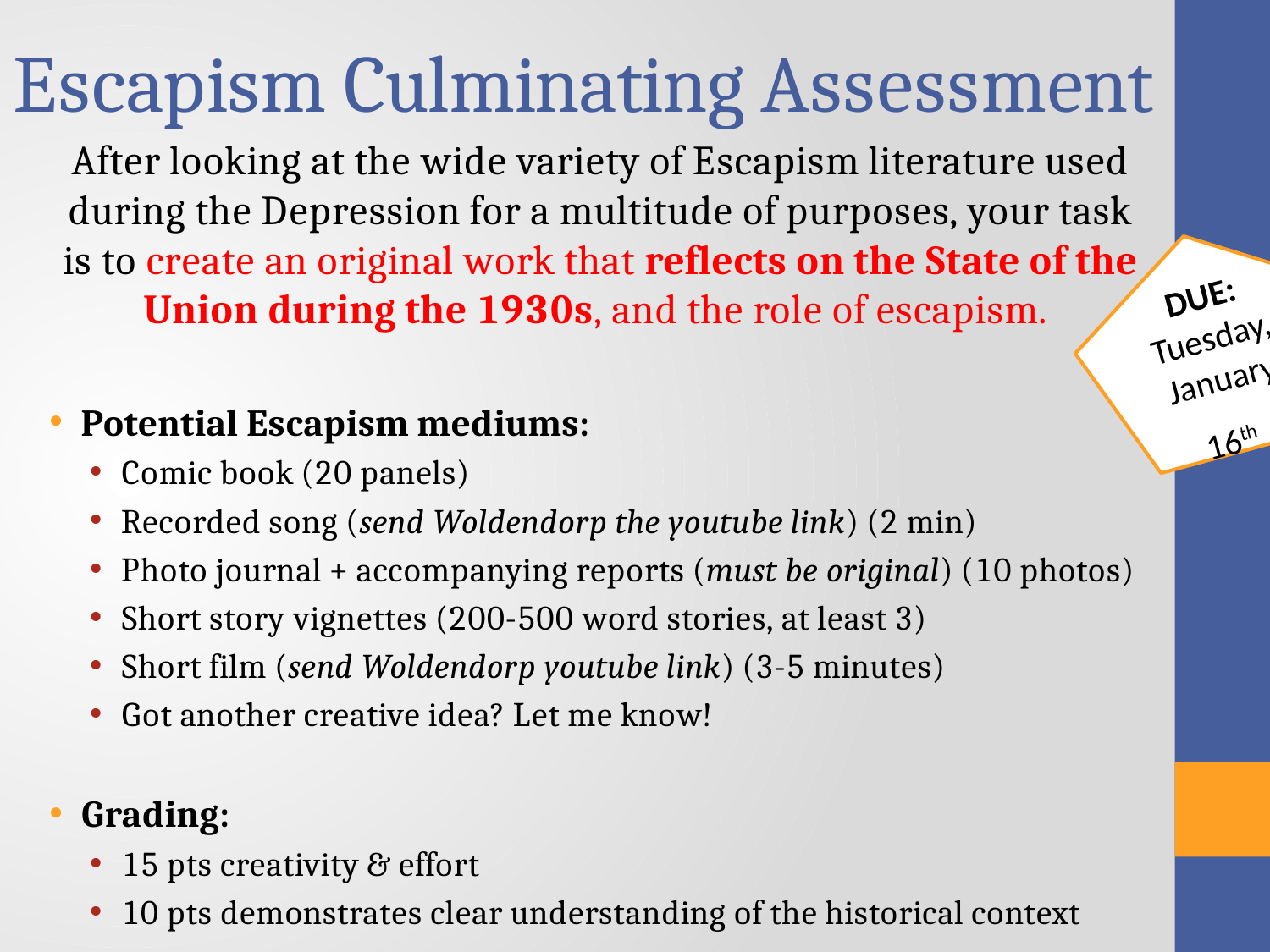

# Escapism Culminating Assessment
After looking at the wide variety of Escapism literature used during the Depression for a multitude of purposes, your task is to create an original work that reflects on the State of the Union during the 1930s, and the role of escapism.

Potential Escapism mediums:
Comic book (20 panels)
Recorded song (send Woldendorp the youtube link) (2 min)
Photo journal + accompanying reports (must be original) (10 photos)
Short story vignettes (200-500 word stories, at least 3)
Short film (send Woldendorp youtube link) (3-5 minutes)
Got another creative idea? Let me know!

Grading:
15 pts creativity & effort
10 pts demonstrates clear understanding of the historical context
DUE: Tuesday, January 16th